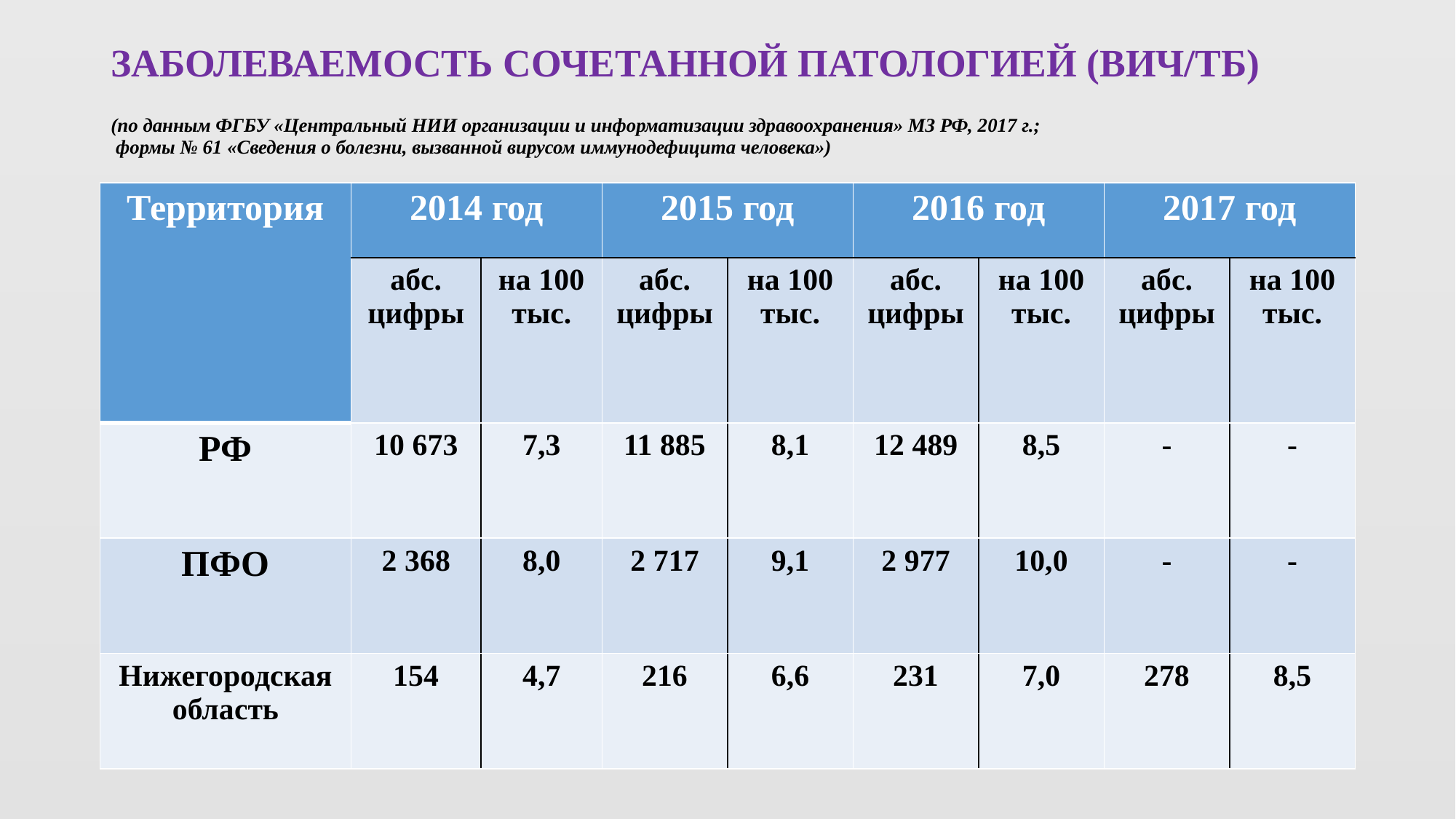

# ЗАБОЛЕВАЕМОСТЬ СОЧЕТАННОЙ ПАТОЛОГИЕЙ (ВИЧ/ТБ) (по данным ФГБУ «Центральный НИИ организации и информатизации здравоохранения» МЗ РФ, 2017 г.; формы № 61 «Сведения о болезни, вызванной вирусом иммунодефицита человека»)
| Территория | 2014 год |  | 2015 год |  | 2016 год |  | 2017 год |  |
| --- | --- | --- | --- | --- | --- | --- | --- | --- |
|  | абс. цифры | на 100 тыс. | абс. цифры | на 100 тыс. | абс. цифры | на 100 тыс. | абс. цифры | на 100 тыс. |
| РФ | 10 673 | 7,3 | 11 885 | 8,1 | 12 489 | 8,5 | - | - |
| ПФО | 2 368 | 8,0 | 2 717 | 9,1 | 2 977 | 10,0 | - | - |
| Нижегородская область | 154 | 4,7 | 216 | 6,6 | 231 | 7,0 | 278 | 8,5 |